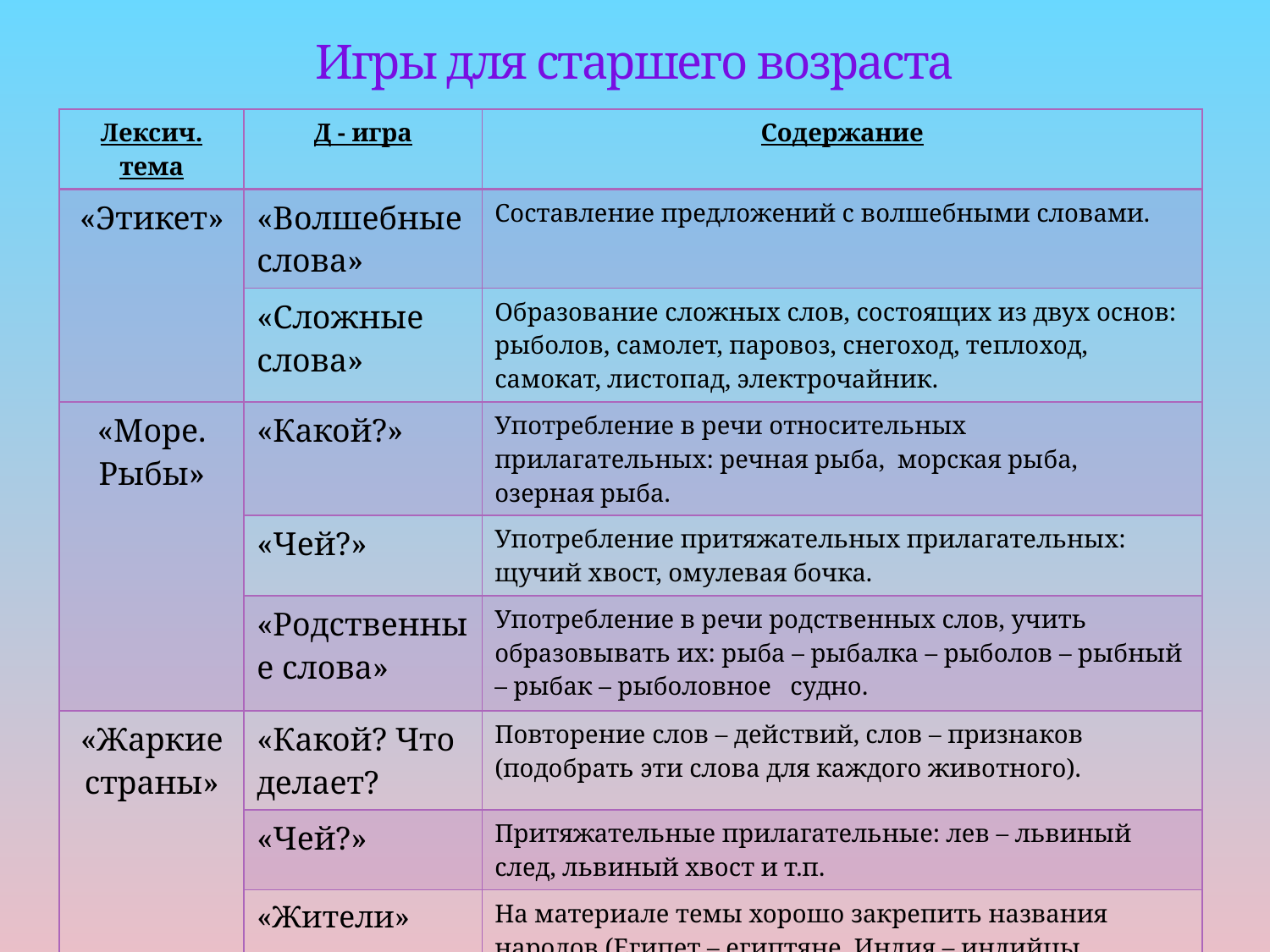

# Игры для старшего возраста
| Лексич. тема | Д - игра | Содержание |
| --- | --- | --- |
| «Этикет» | «Волшебные слова» | Составление предложений с волшебными словами. |
|  | «Сложные слова» | Образование сложных слов, состоящих из двух основ: рыболов, самолет, паровоз, снегоход, теплоход, самокат, листопад, электрочайник. |
| «Море. Рыбы» | «Какой?» | Употребление в речи относительных прилагательных: речная рыба, морская рыба, озерная рыба. |
|  | «Чей?» | Употребление притяжательных прилагательных: щучий хвост, омулевая бочка. |
|  | «Родственные слова» | Употребление в речи родственных слов, учить образовывать их: рыба – рыбалка – рыболов – рыбный – рыбак – рыболовное судно. |
| «Жаркие страны» | «Какой? Что делает? | Повторение слов – действий, слов – признаков (подобрать эти слова для каждого животного). |
|  | «Чей?» | Притяжательные прилагательные: лев – львиный след, львиный хвост и т.п. |
|  | «Жители» | На материале темы хорошо закрепить названия народов (Египет – египтяне, Индия – индийцы, индианка, Африка – африканцы), названия одежды и т.д. |